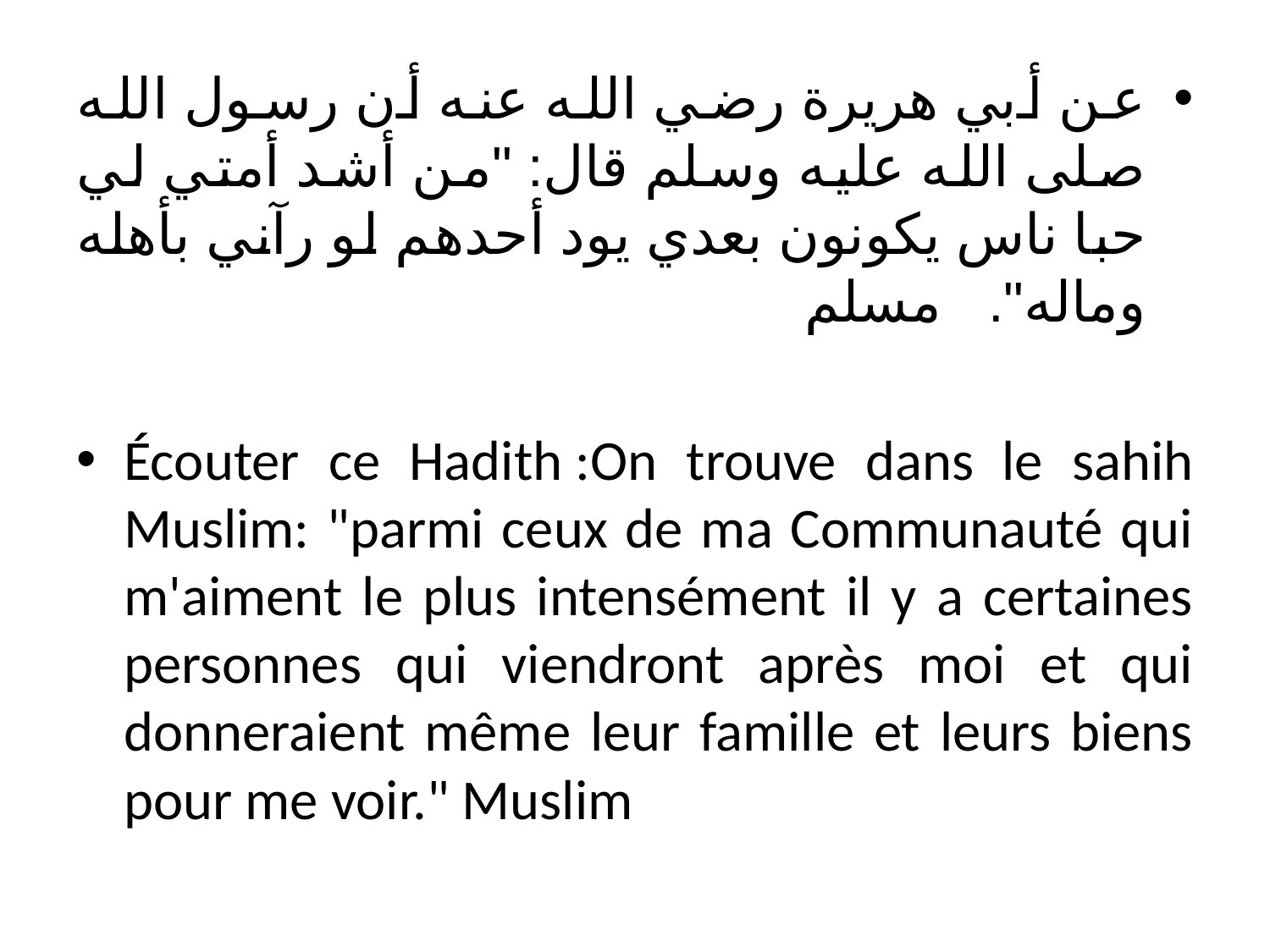

عن أبي هريرة رضي الله عنه أن رسول الله صلى الله عليه وسلم قال: "من أشد أمتي لي حبا ناس يكونون بعدي يود أحدهم لو رآني بأهله وماله".   مسلم

Écouter ce Hadith :On trouve dans le sahih Muslim: "parmi ceux de ma Communauté qui m'aiment le plus intensément il y a certaines personnes qui viendront après moi et qui donneraient même leur famille et leurs biens pour me voir." Muslim